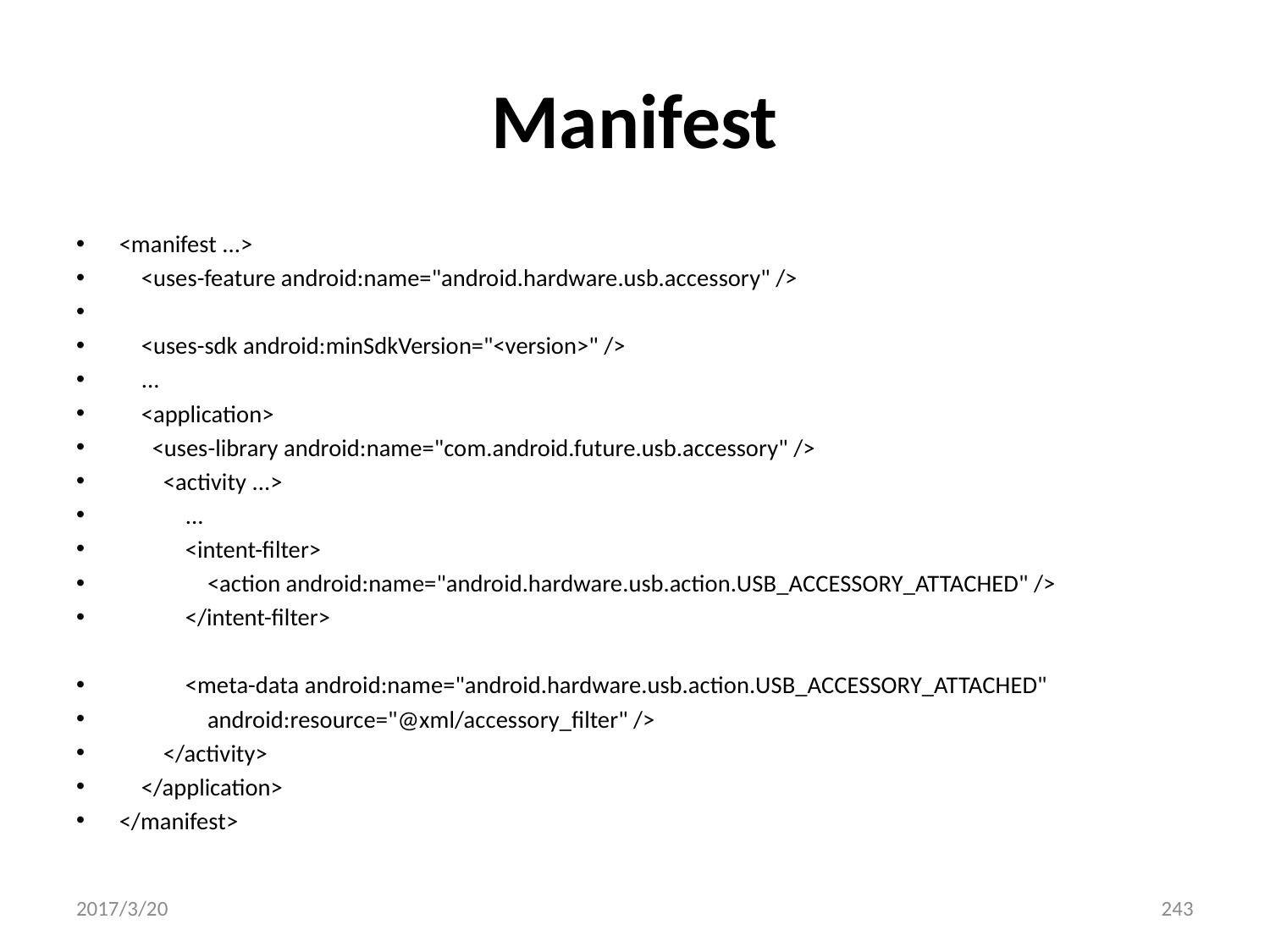

# Manifest
<manifest ...>
    <uses-feature android:name="android.hardware.usb.accessory" />

    <uses-sdk android:minSdkVersion="<version>" />
    ...
    <application>
      <uses-library android:name="com.android.future.usb.accessory" />
        <activity ...>
            ...
            <intent-filter>
                <action android:name="android.hardware.usb.action.USB_ACCESSORY_ATTACHED" />
            </intent-filter>

            <meta-data android:name="android.hardware.usb.action.USB_ACCESSORY_ATTACHED"
                android:resource="@xml/accessory_filter" />
        </activity>
    </application>
</manifest>
2017/3/20
243